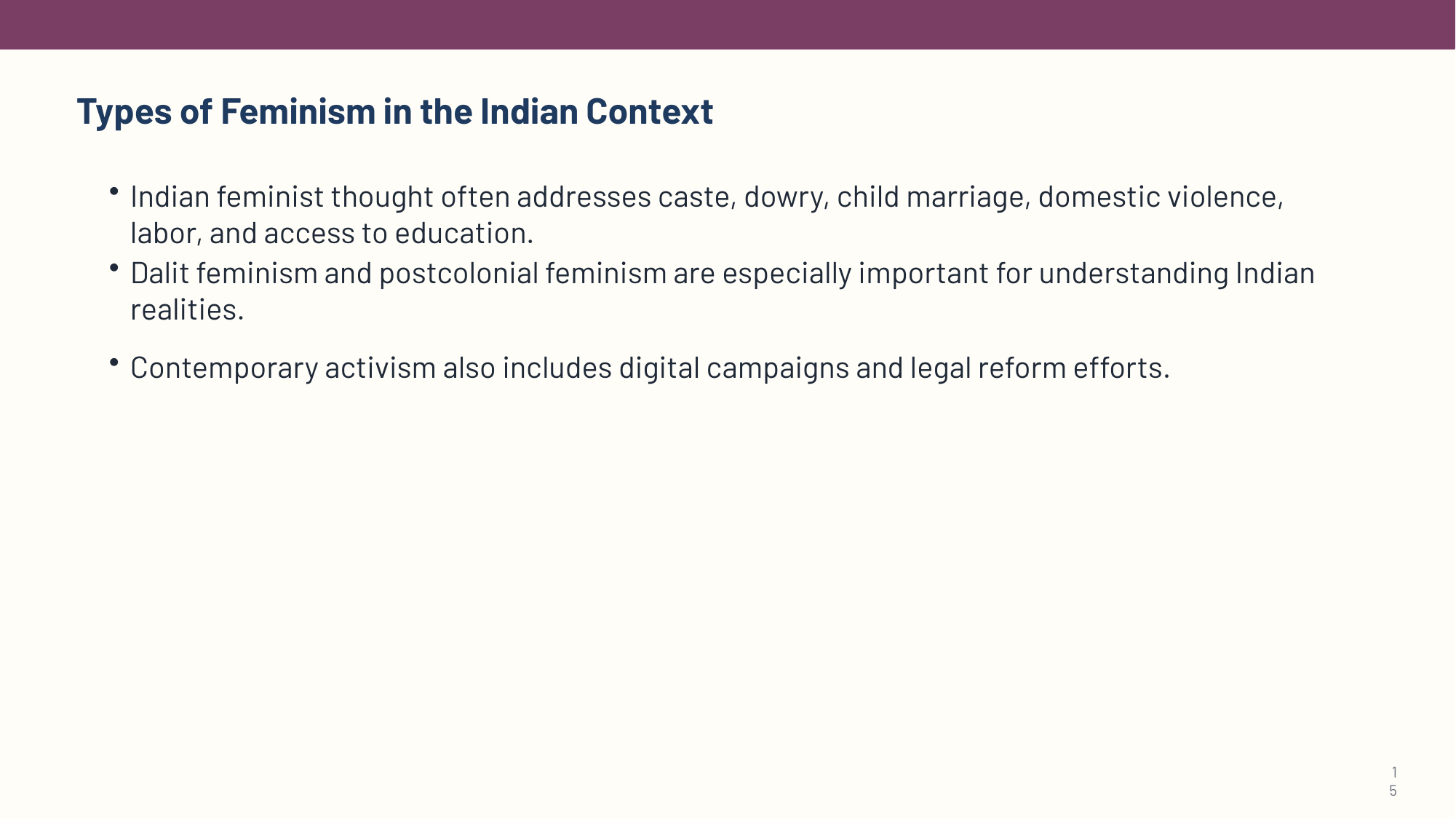

Types of Feminism in the Indian Context
Indian feminist thought often addresses caste, dowry, child marriage, domestic violence, labor, and access to education.
Dalit feminism and postcolonial feminism are especially important for understanding Indian realities.
Contemporary activism also includes digital campaigns and legal reform efforts.
15